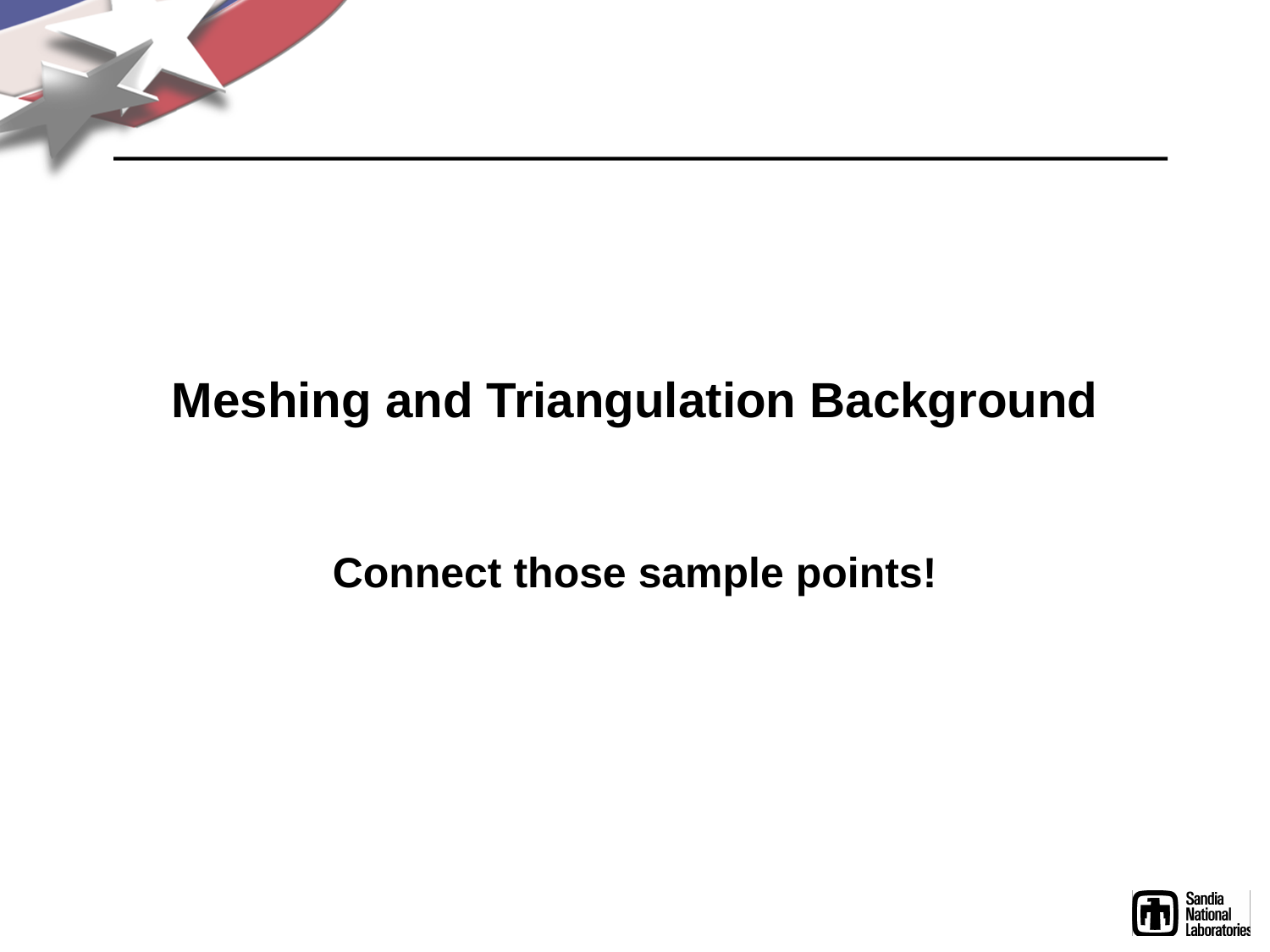

# Meshing and Triangulation Background
Connect those sample points!